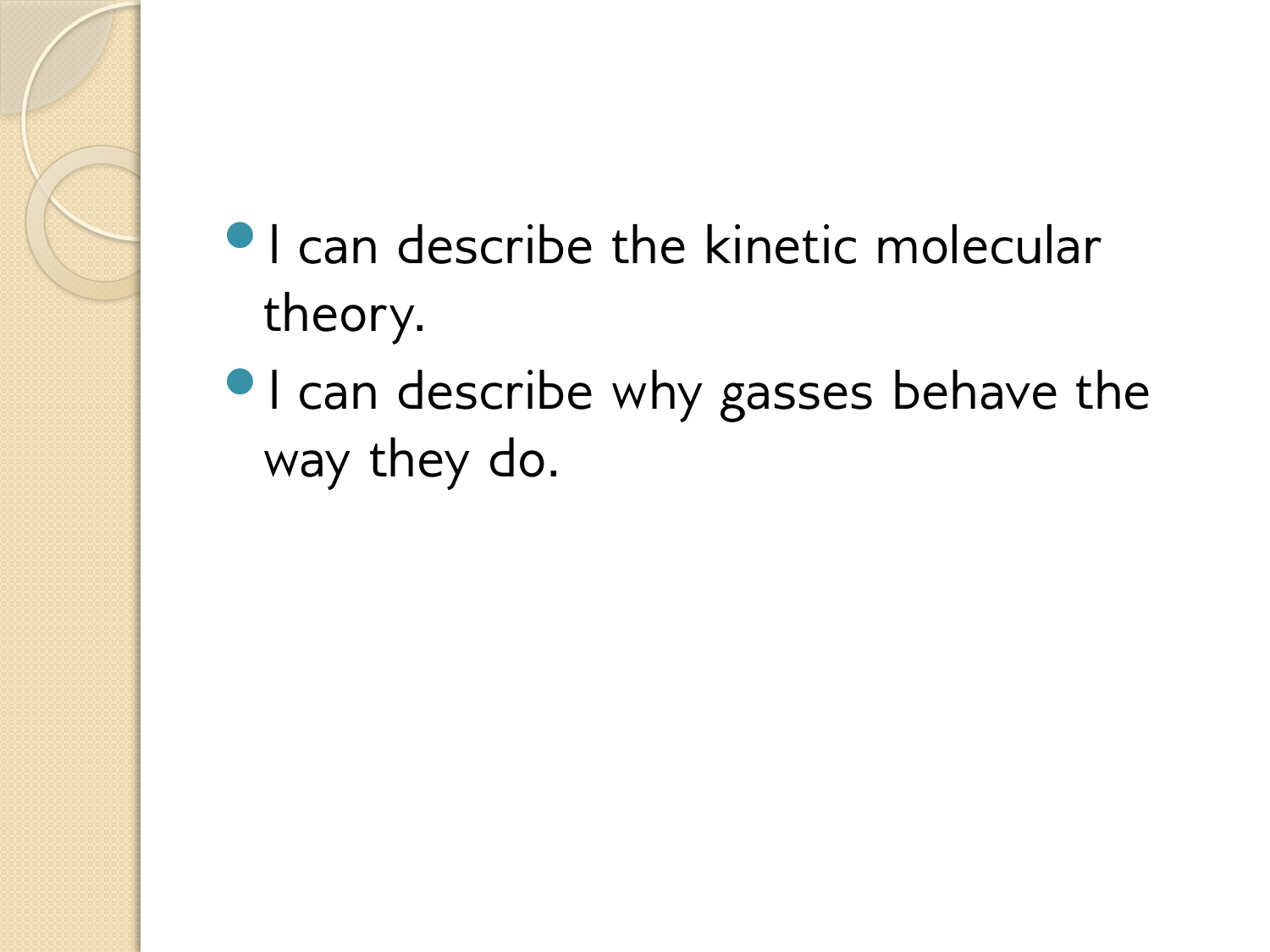

#
I can describe the kinetic molecular theory.
I can describe why gasses behave the way they do.